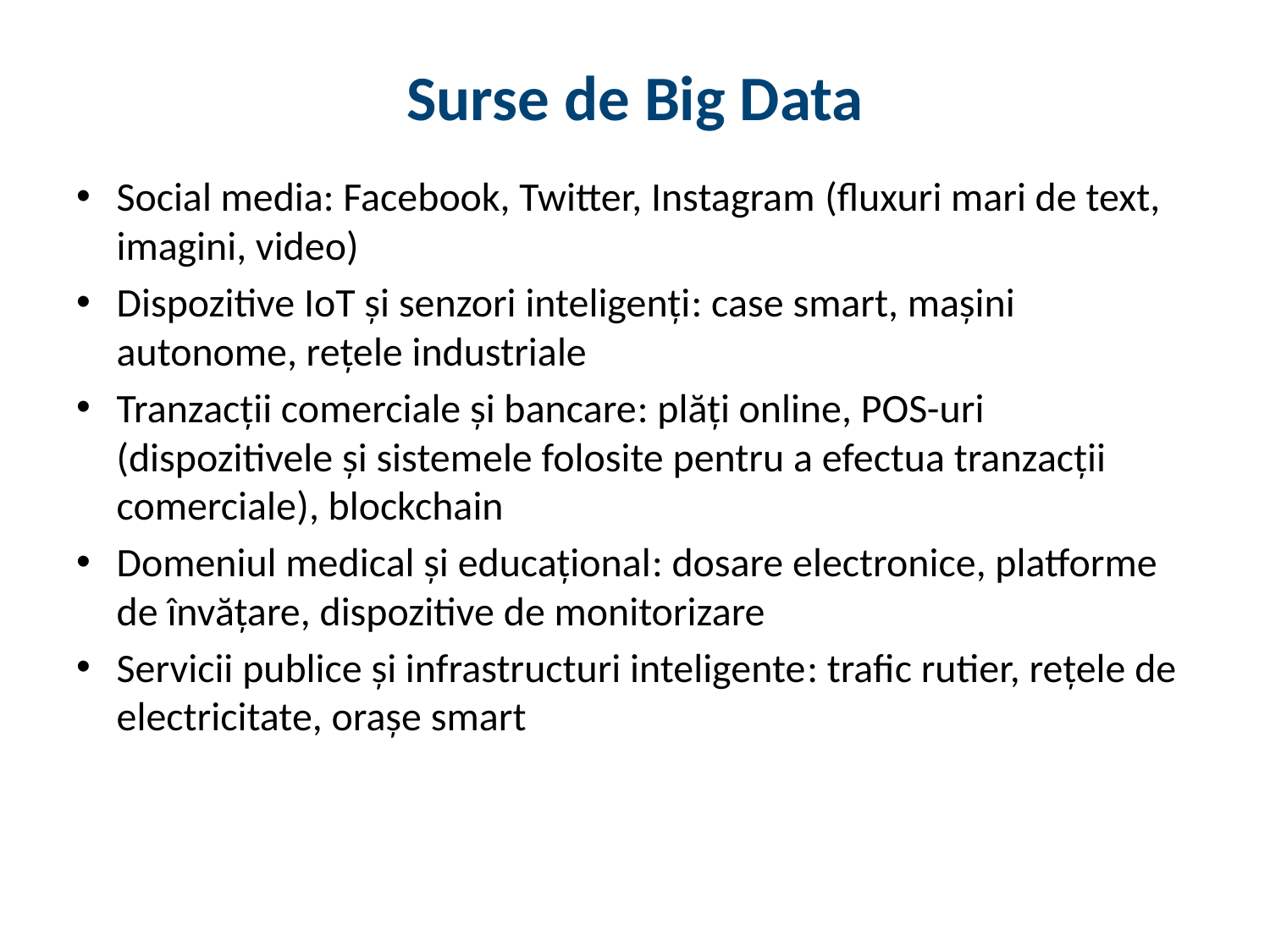

# Surse de Big Data
Social media: Facebook, Twitter, Instagram (fluxuri mari de text, imagini, video)
Dispozitive IoT și senzori inteligenți: case smart, mașini autonome, rețele industriale
Tranzacții comerciale și bancare: plăți online, POS-uri (dispozitivele și sistemele folosite pentru a efectua tranzacții comerciale), blockchain
Domeniul medical și educațional: dosare electronice, platforme de învățare, dispozitive de monitorizare
Servicii publice și infrastructuri inteligente: trafic rutier, rețele de electricitate, orașe smart